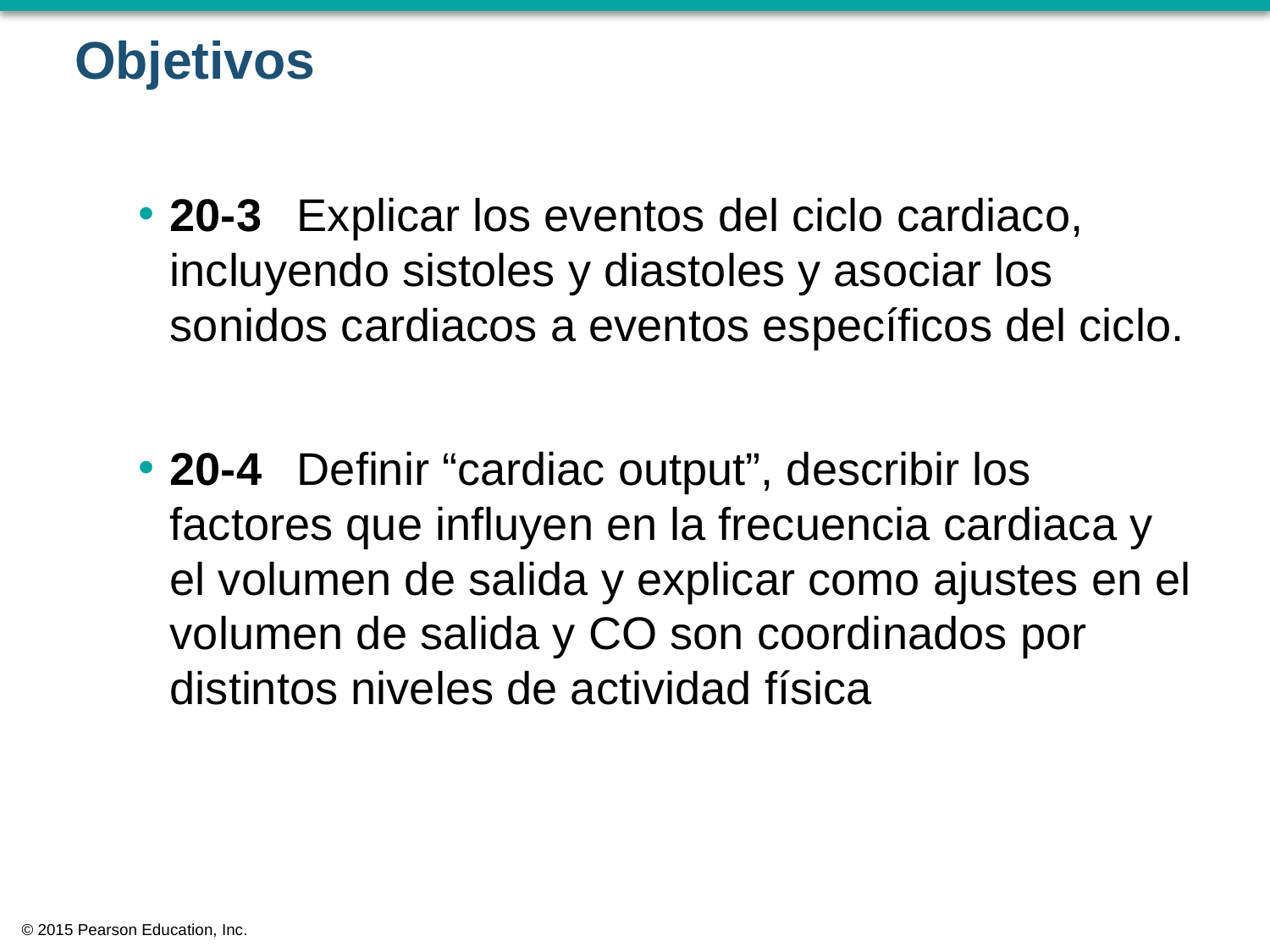

# Objetivos
20-3	Explicar los eventos del ciclo cardiaco, incluyendo sistoles y diastoles y asociar los sonidos cardiacos a eventos específicos del ciclo.

20-4	Definir “cardiac output”, describir los factores que influyen en la frecuencia cardiaca y el volumen de salida y explicar como ajustes en el volumen de salida y CO son coordinados por distintos niveles de actividad física